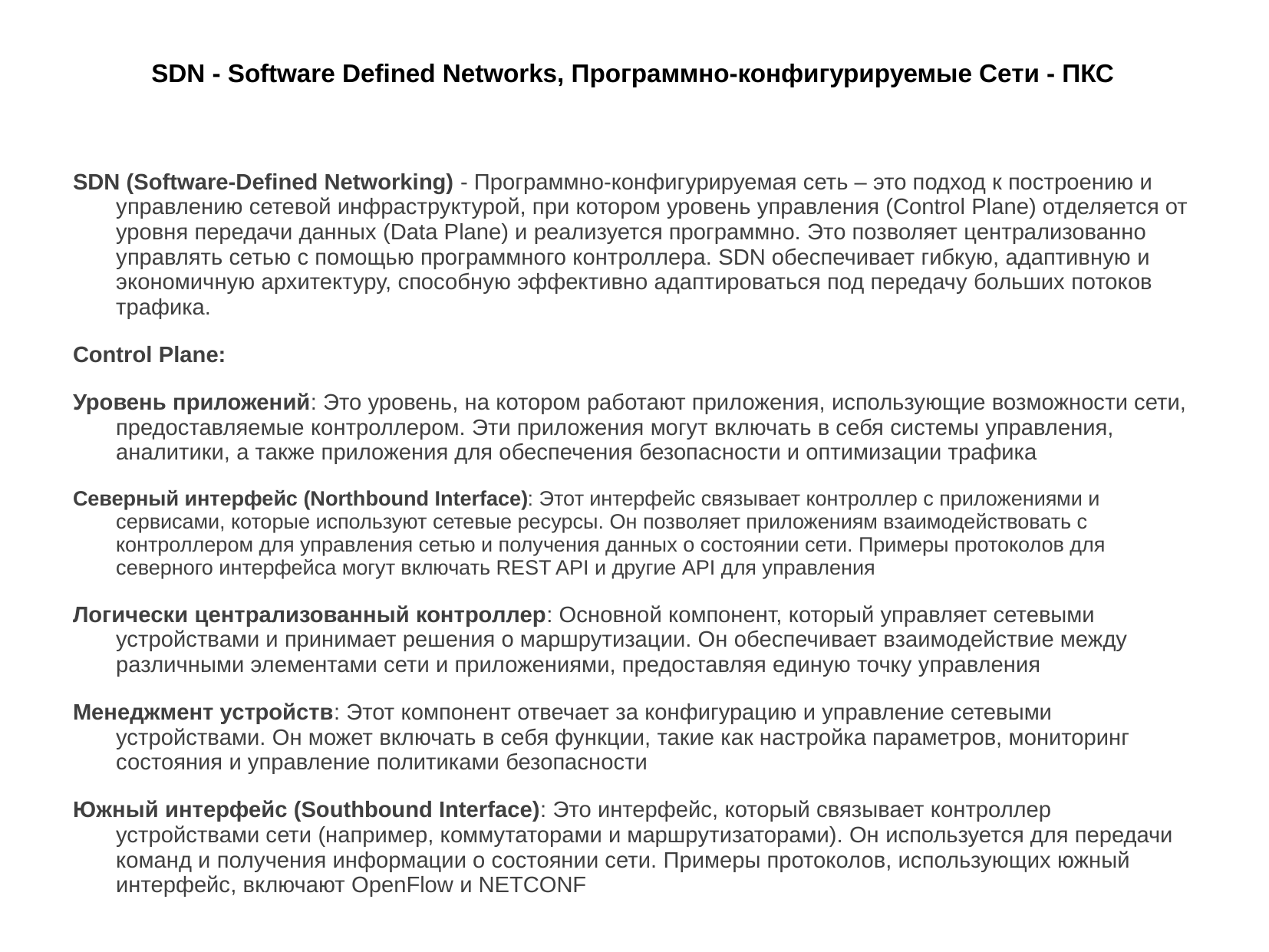

# SDN - Software Defined Networks, Программно-конфигурируемые Сети - ПКС

SDN (Software-Defined Networking) - Программно-конфигурируемая сеть – это подход к построению и управлению сетевой инфраструктурой, при котором уровень управления (Control Plane) отделяется от уровня передачи данных (Data Plane) и реализуется программно. Это позволяет централизованно управлять сетью с помощью программного контроллера. SDN обеспечивает гибкую, адаптивную и экономичную архитектуру, способную эффективно адаптироваться под передачу больших потоков трафика.
Control Plane:
Уровень приложений: Это уровень, на котором работают приложения, использующие возможности сети, предоставляемые контроллером. Эти приложения могут включать в себя системы управления, аналитики, а также приложения для обеспечения безопасности и оптимизации трафика
Северный интерфейс (Northbound Interface): Этот интерфейс связывает контроллер с приложениями и сервисами, которые используют сетевые ресурсы. Он позволяет приложениям взаимодействовать с контроллером для управления сетью и получения данных о состоянии сети. Примеры протоколов для северного интерфейса могут включать REST API и другие API для управления
Логически централизованный контроллер: Основной компонент, который управляет сетевыми устройствами и принимает решения о маршрутизации. Он обеспечивает взаимодействие между различными элементами сети и приложениями, предоставляя единую точку управления
Менеджмент устройств: Этот компонент отвечает за конфигурацию и управление сетевыми устройствами. Он может включать в себя функции, такие как настройка параметров, мониторинг состояния и управление политиками безопасности
Южный интерфейс (Southbound Interface): Это интерфейс, который связывает контроллер устройствами сети (например, коммутаторами и маршрутизаторами). Он используется для передачи команд и получения информации о состоянии сети. Примеры протоколов, использующих южный интерфейс, включают OpenFlow и NETCONF